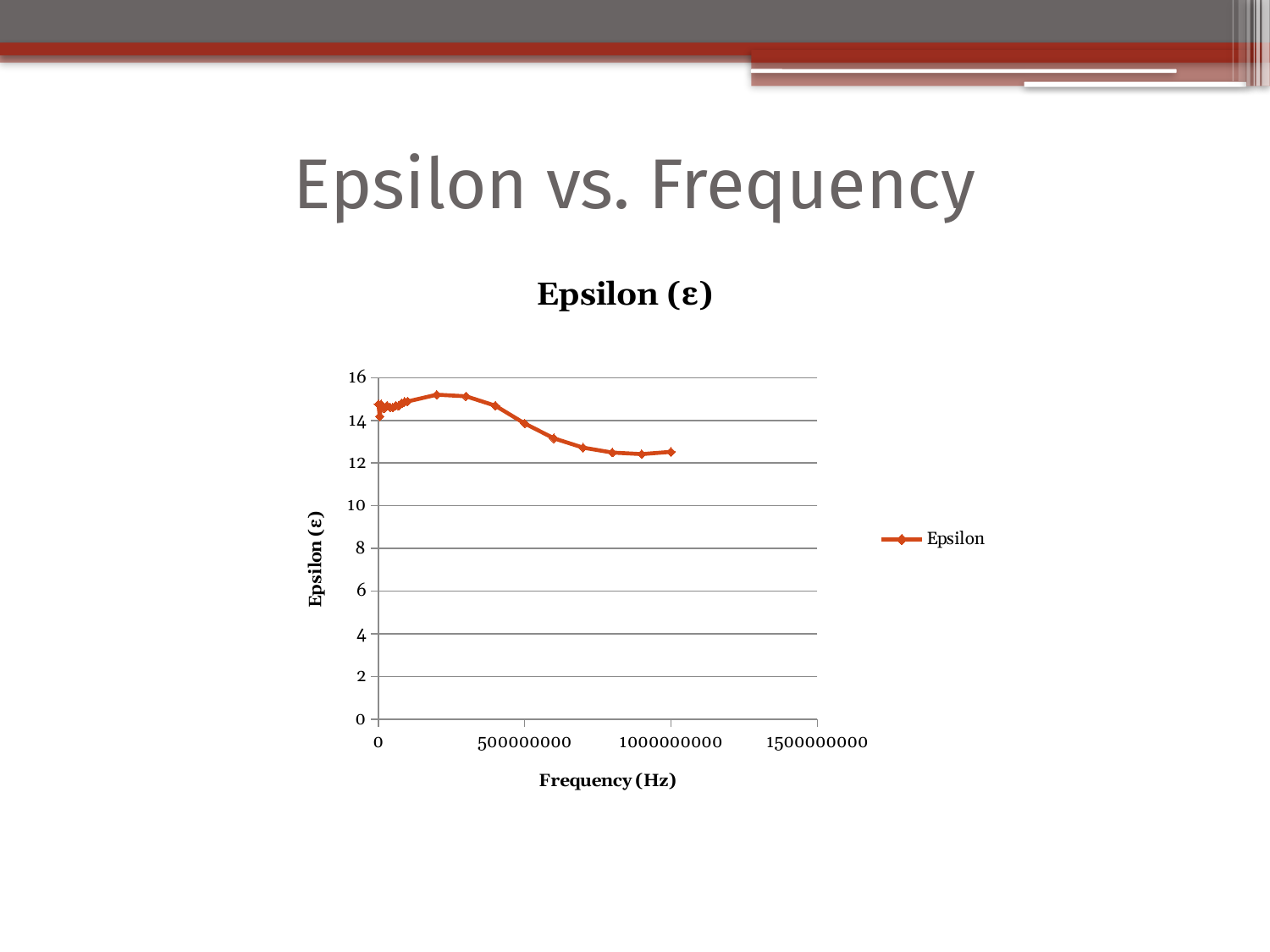

# Epsilon vs. Frequency

### Chart: Epsilon (ε)

| Category |  |
|---|---|